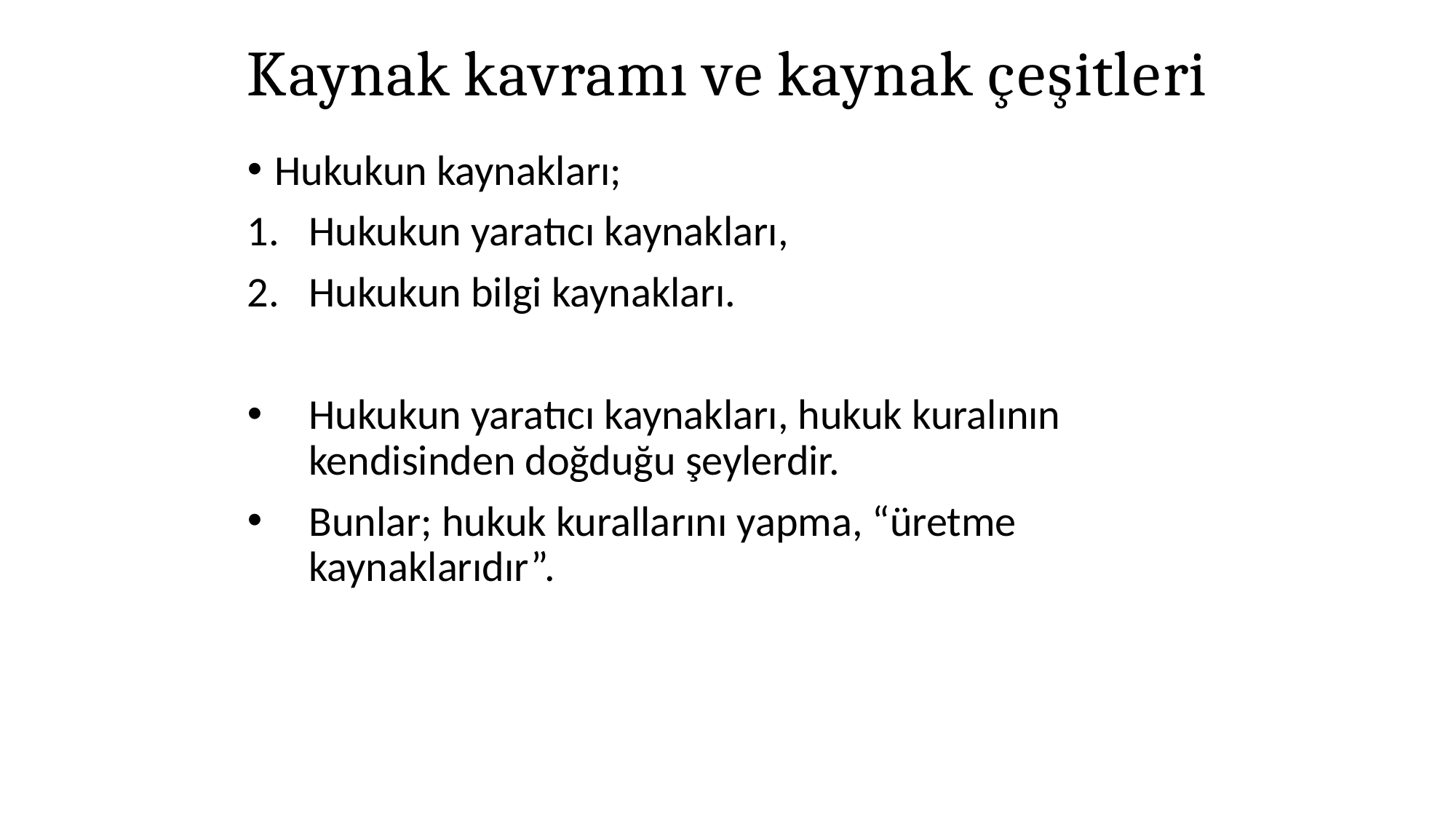

# Kaynak kavramı ve kaynak çeşitleri
Hukukun kaynakları;
Hukukun yaratıcı kaynakları,
Hukukun bilgi kaynakları.

Hukukun yaratıcı kaynakları, hukuk kuralının kendisinden doğduğu şeylerdir.
Bunlar; hukuk kurallarını yapma, “üretme kaynaklarıdır”.